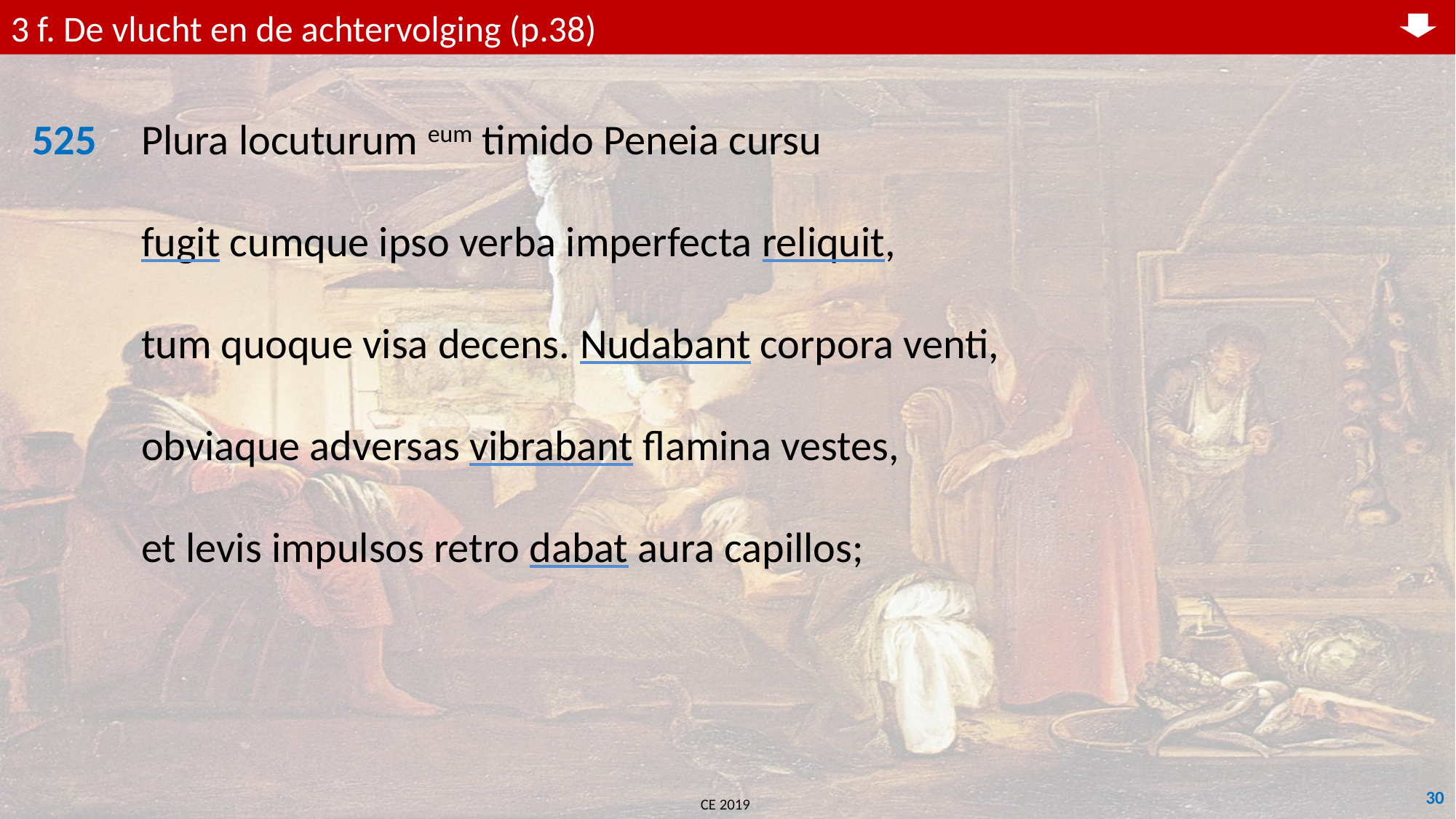

3 f. De vlucht en de achtervolging (p.38)

525	Plura locuturum eum timido Peneia cursu
	fugit cumque ipso verba imperfecta reliquit,
	tum quoque visa decens. Nudabant corpora venti,
	obviaque adversas vibrabant flamina vestes,
	et levis impulsos retro dabat aura capillos;
30
CE 2019